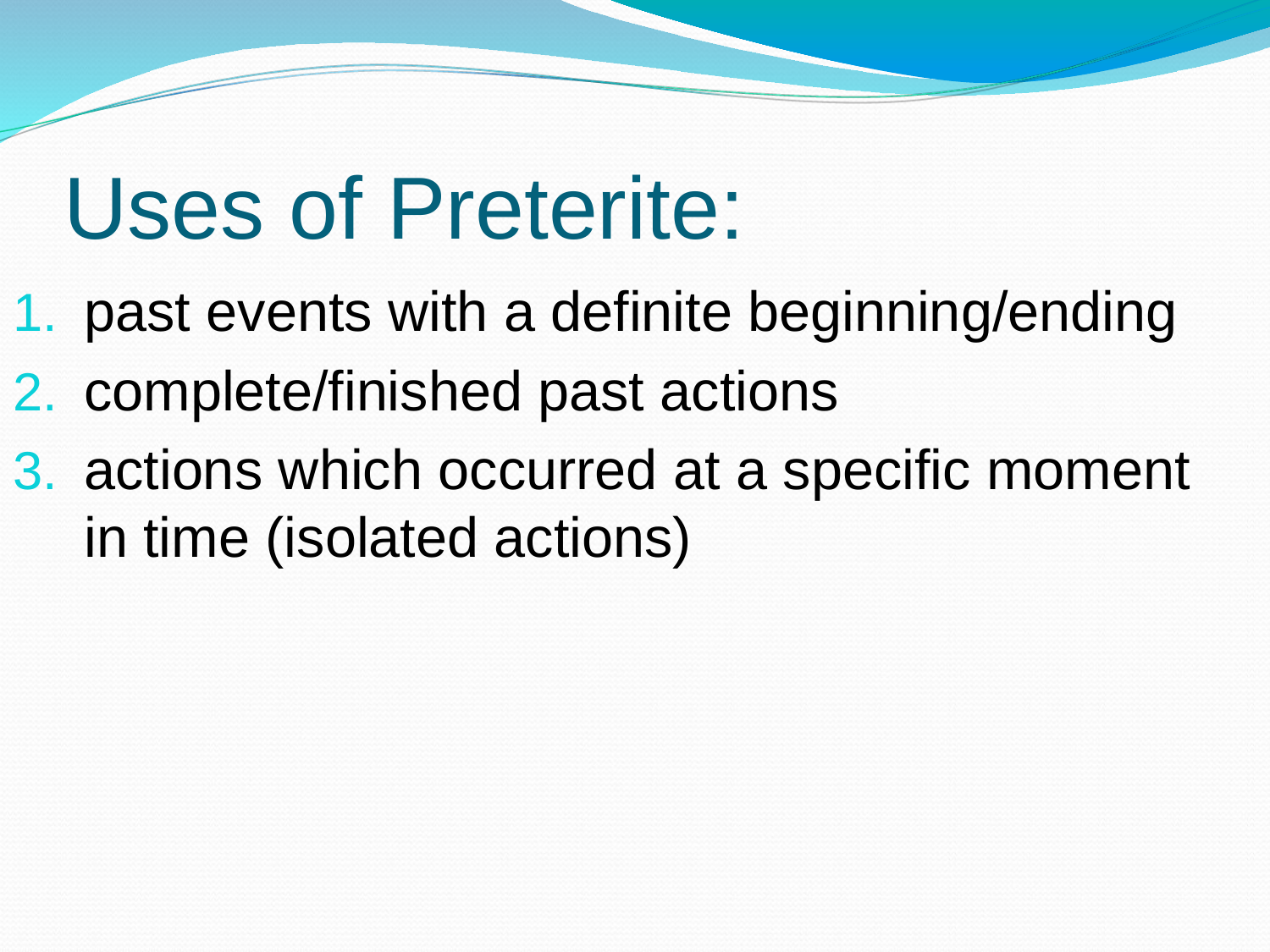

# Uses of Preterite:
past events with a definite beginning/ending
complete/finished past actions
actions which occurred at a specific moment in time (isolated actions)